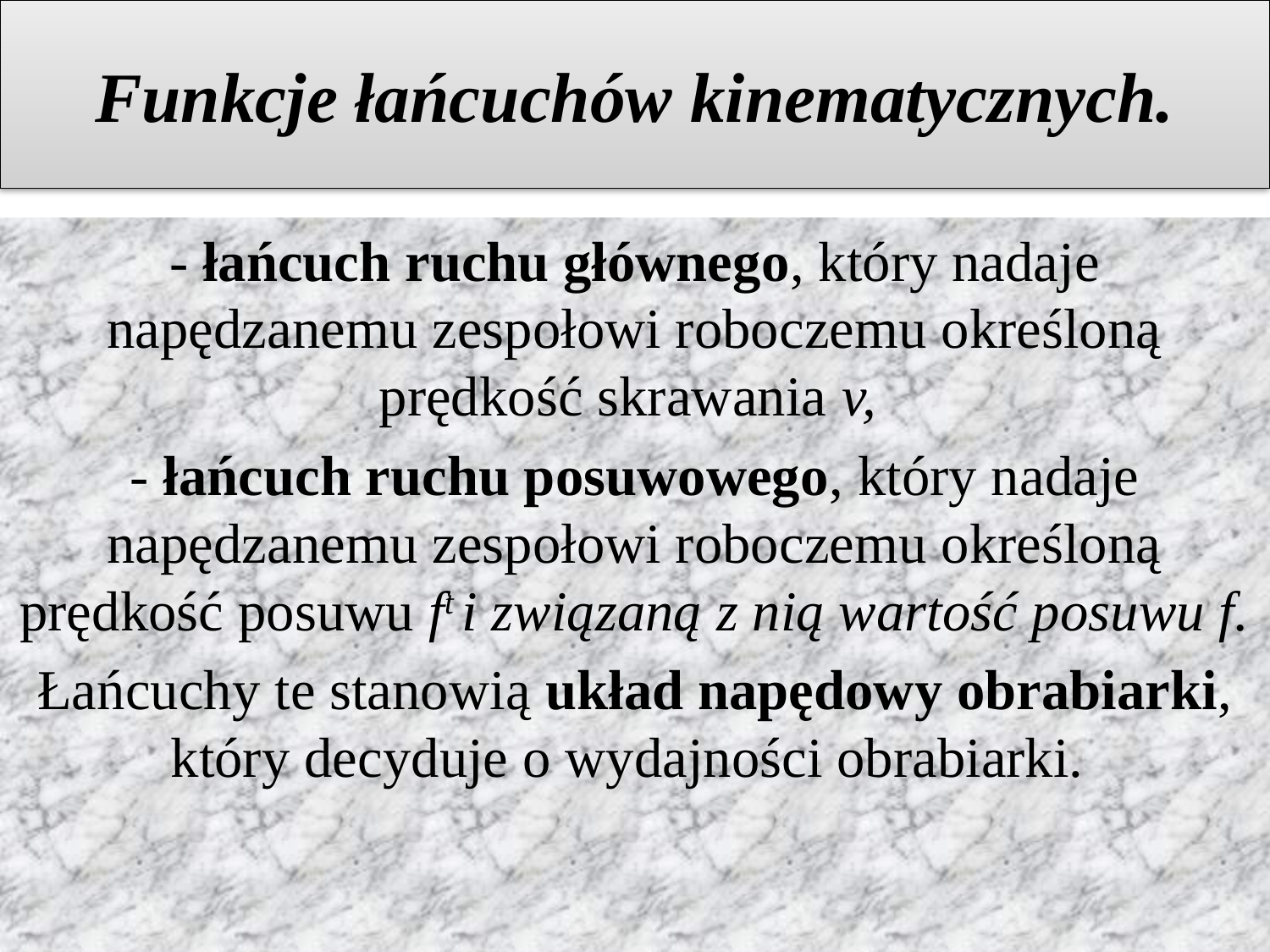

# Funkcje łańcuchów kinematycznych.
- łańcuch ruchu głównego, który nadaje napędzanemu zespołowi roboczemu określoną prędkość skrawania v,
- łańcuch ruchu posuwowego, który nadaje napędzanemu zespołowi roboczemu określoną prędkość posuwu ft i związaną z nią wartość posuwu f.
Łańcuchy te stanowią układ napędowy obrabiarki, który decyduje o wydajności obrabiarki.